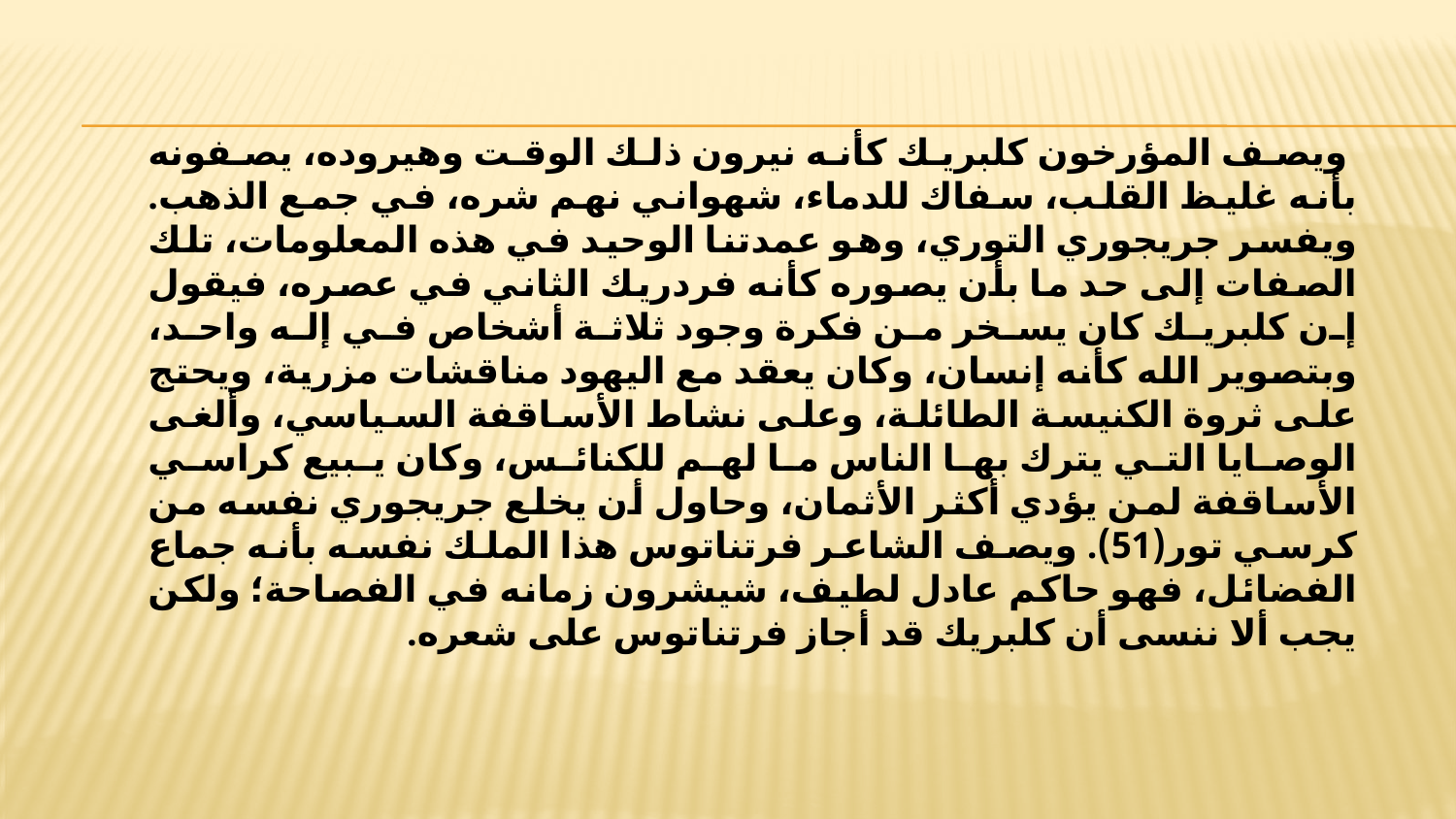

ويصف المؤرخون كلبريك كأنه نيرون ذلك الوقت وهيروده، يصفونه بأنه غليظ القلب، سفاك للدماء، شهواني نهم شره، في جمع الذهب. ويفسر جريجوري التوري، وهو عمدتنا الوحيد في هذه المعلومات، تلك الصفات إلى حد ما بأن يصوره كأنه فردريك الثاني في عصره، فيقول إن كلبريك كان يسخر من فكرة وجود ثلاثة أشخاص في إله واحد، وبتصوير الله كأنه إنسان، وكان يعقد مع اليهود مناقشات مزرية، ويحتج على ثروة الكنيسة الطائلة، وعلى نشاط الأساقفة السياسي، وألغى الوصايا التي يترك بها الناس ما لهم للكنائس، وكان يبيع كراسي الأساقفة لمن يؤدي أكثر الأثمان، وحاول أن يخلع جريجوري نفسه من كرسي تور(51). ويصف الشاعر فرتناتوس هذا الملك نفسه بأنه جماع الفضائل، فهو حاكم عادل لطيف، شيشرون زمانه في الفصاحة؛ ولكن يجب ألا ننسى أن كلبريك قد أجاز فرتناتوس على شعره.